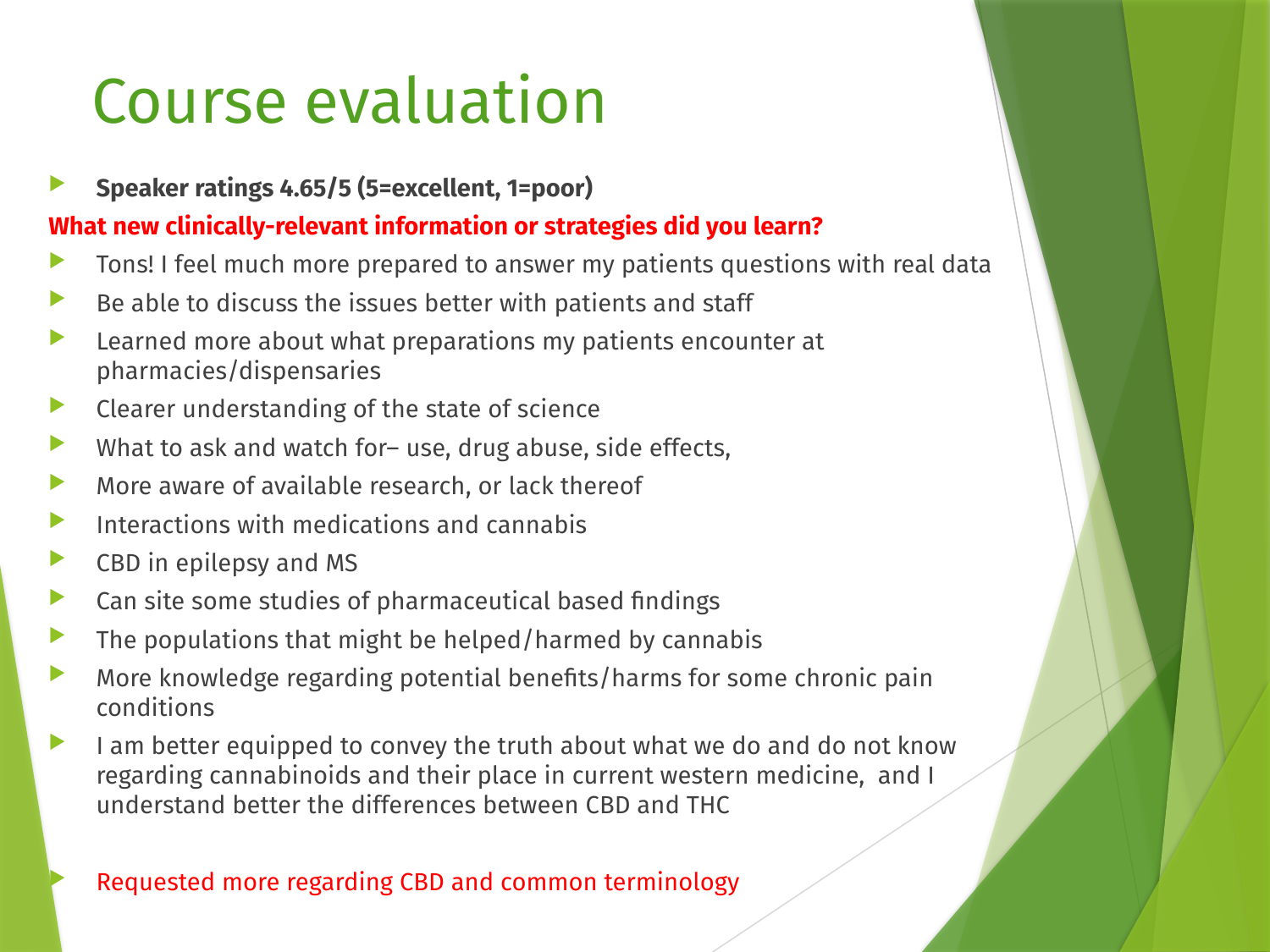

# Course evaluation
Speaker ratings 4.65/5 (5=excellent, 1=poor)
What new clinically-relevant information or strategies did you learn?
Tons! I feel much more prepared to answer my patients questions with real data
Be able to discuss the issues better with patients and staff
Learned more about what preparations my patients encounter at pharmacies/dispensaries
Clearer understanding of the state of science
What to ask and watch for– use, drug abuse, side effects,
More aware of available research, or lack thereof
Interactions with medications and cannabis
CBD in epilepsy and MS
Can site some studies of pharmaceutical based findings
The populations that might be helped/harmed by cannabis
More knowledge regarding potential benefits/harms for some chronic pain conditions
I am better equipped to convey the truth about what we do and do not know regarding cannabinoids and their place in current western medicine,  and I understand better the differences between CBD and THC

Requested more regarding CBD and common terminology